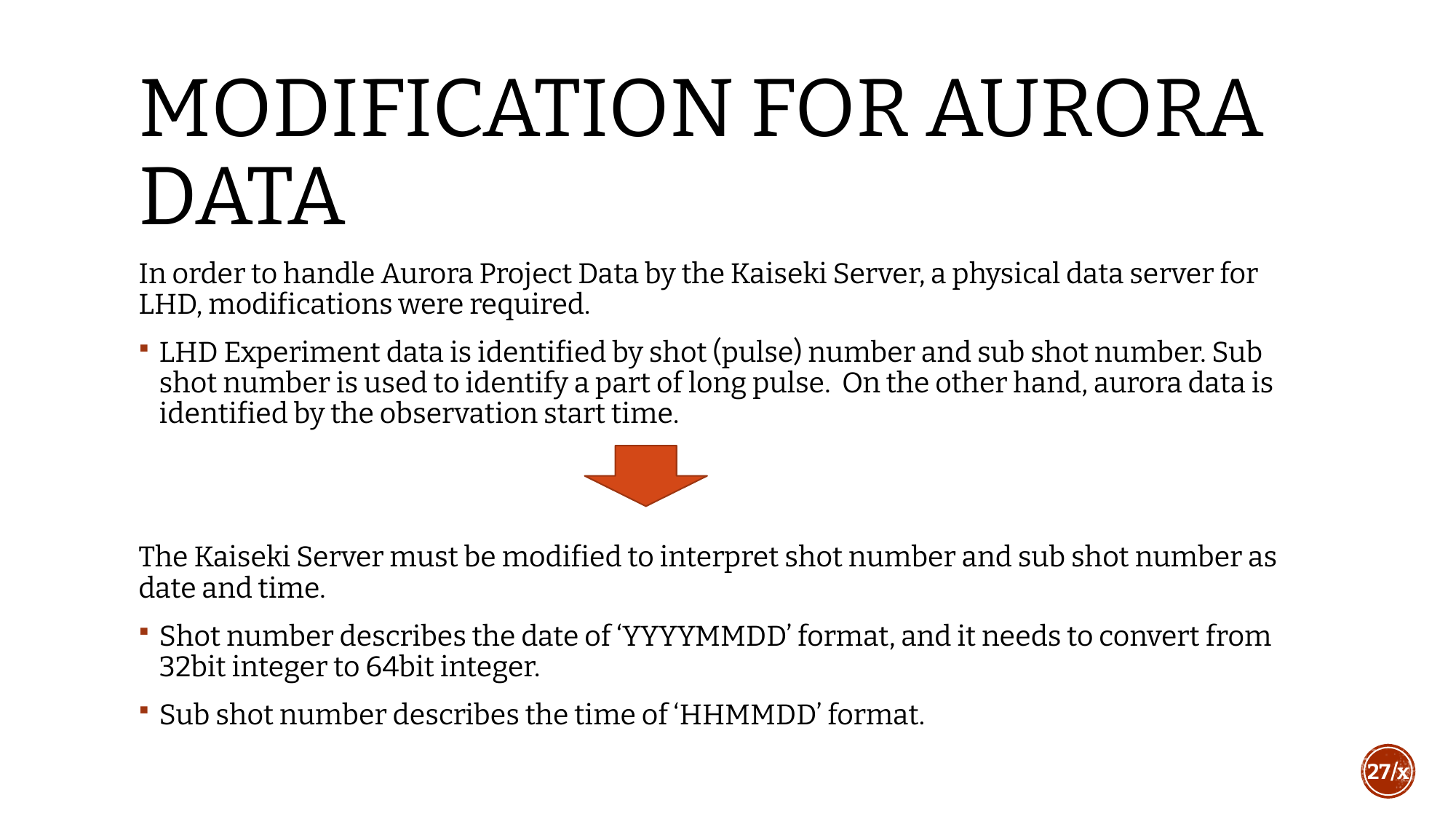

# Modification for aurora data
In order to handle Aurora Project Data by the Kaiseki Server, a physical data server for LHD, modifications were required.
LHD Experiment data is identified by shot (pulse) number and sub shot number. Sub shot number is used to identify a part of long pulse.  On the other hand, aurora data is identified by the observation start time.

The Kaiseki Server must be modified to interpret shot number and sub shot number as date and time.
Shot number describes the date of ‘YYYYMMDD’ format, and it needs to convert from 32bit integer to 64bit integer.
Sub shot number describes the time of ‘HHMMDD’ format.

27/x